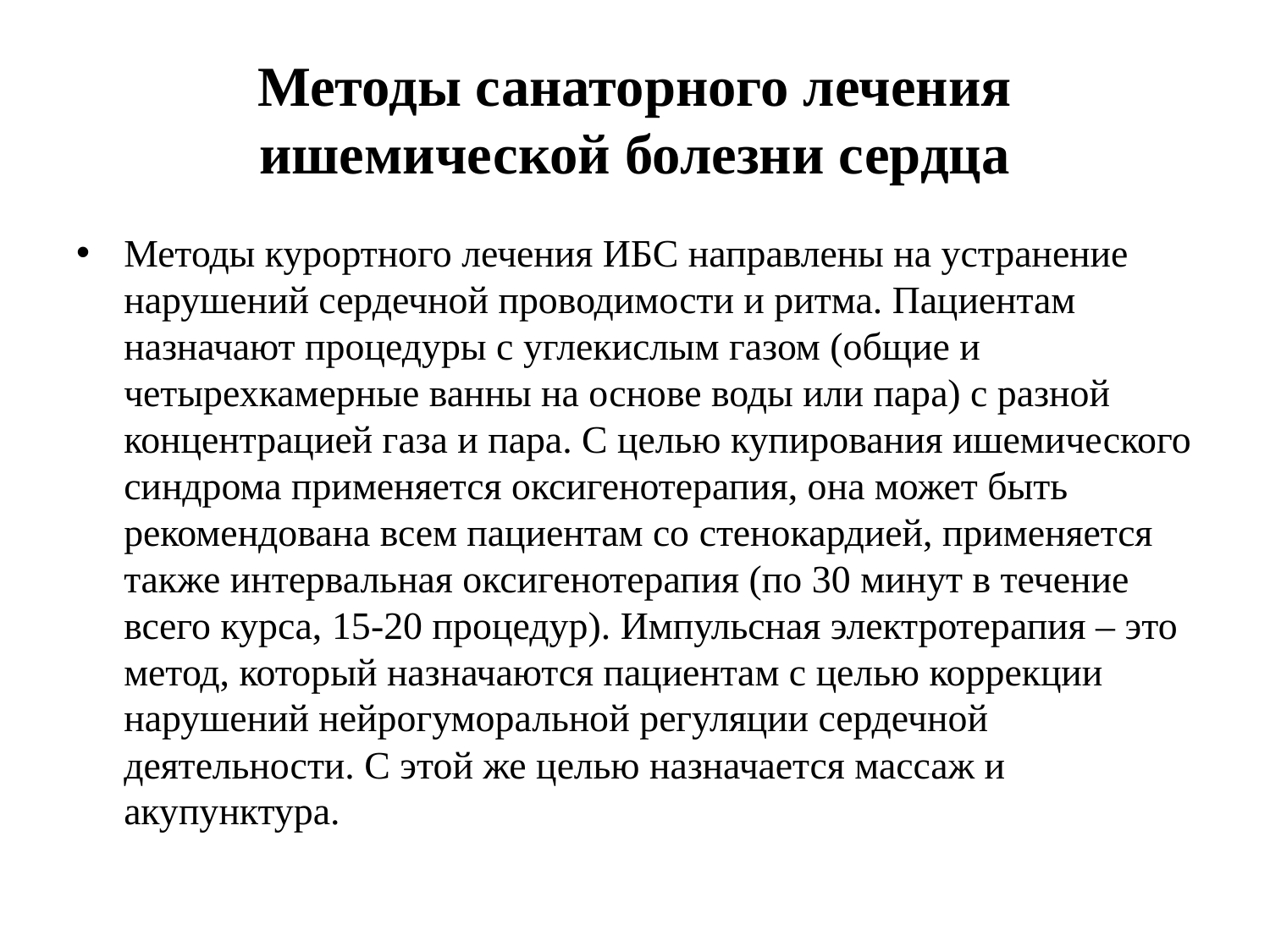

# Методы санаторного лечения ишемической болезни сердца
Методы курортного лечения ИБС направлены на устранение нарушений сердечной проводимости и ритма. Пациентам назначают процедуры с углекислым газом (общие и четырехкамерные ванны на основе воды или пара) с разной концентрацией газа и пара. С целью купирования ишемического синдрома применяется оксигенотерапия, она может быть рекомендована всем пациентам со стенокардией, применяется также интервальная оксигенотерапия (по 30 минут в течение всего курса, 15-20 процедур). Импульсная электротерапия – это метод, который назначаются пациентам с целью коррекции нарушений нейрогуморальной регуляции сердечной деятельности. С этой же целью назначается массаж и акупунктура.